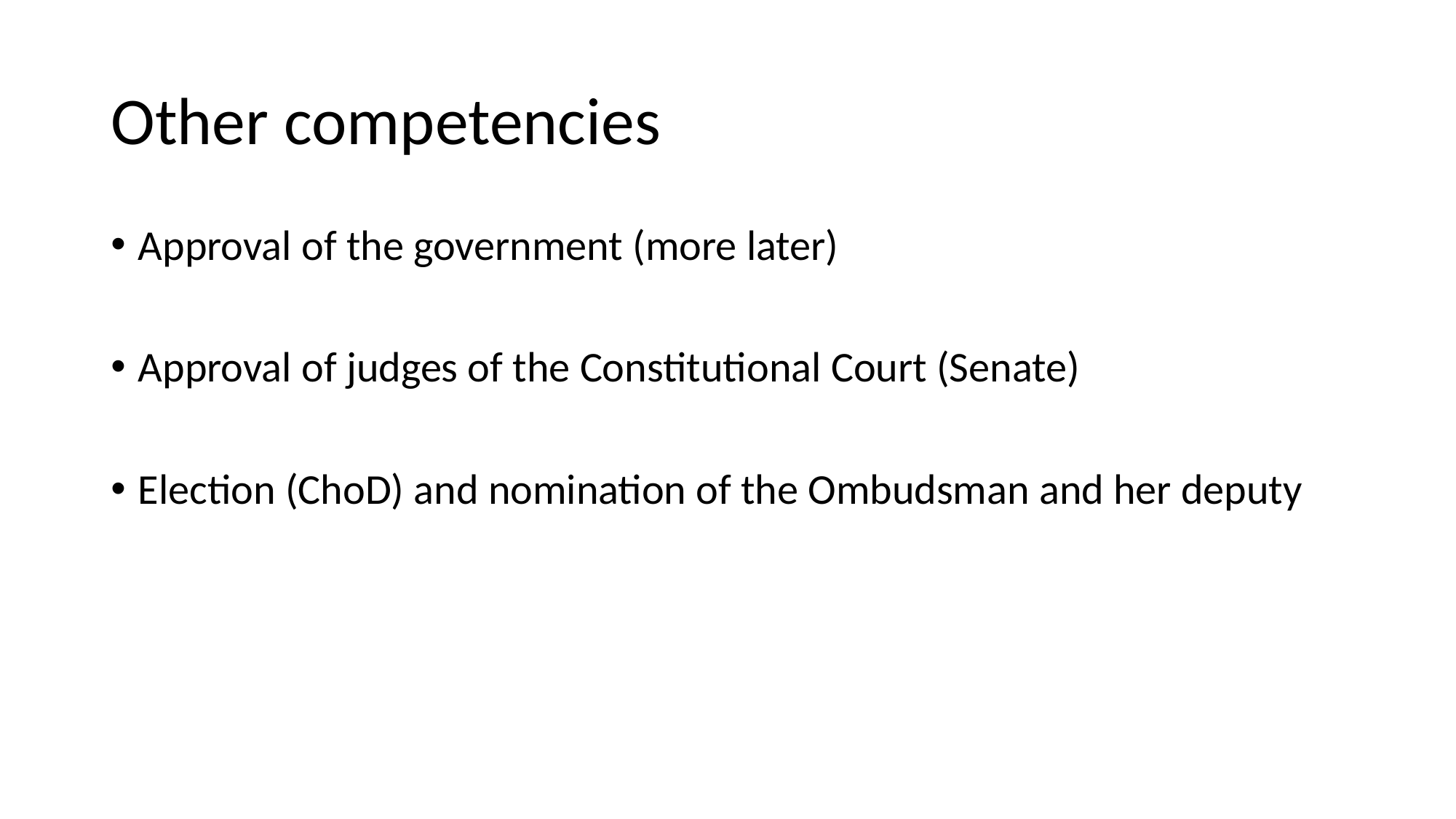

# Other competencies
Approval of the government (more later)

Approval of judges of the Constitutional Court (Senate)

Election (ChoD) and nomination of the Ombudsman and her deputy